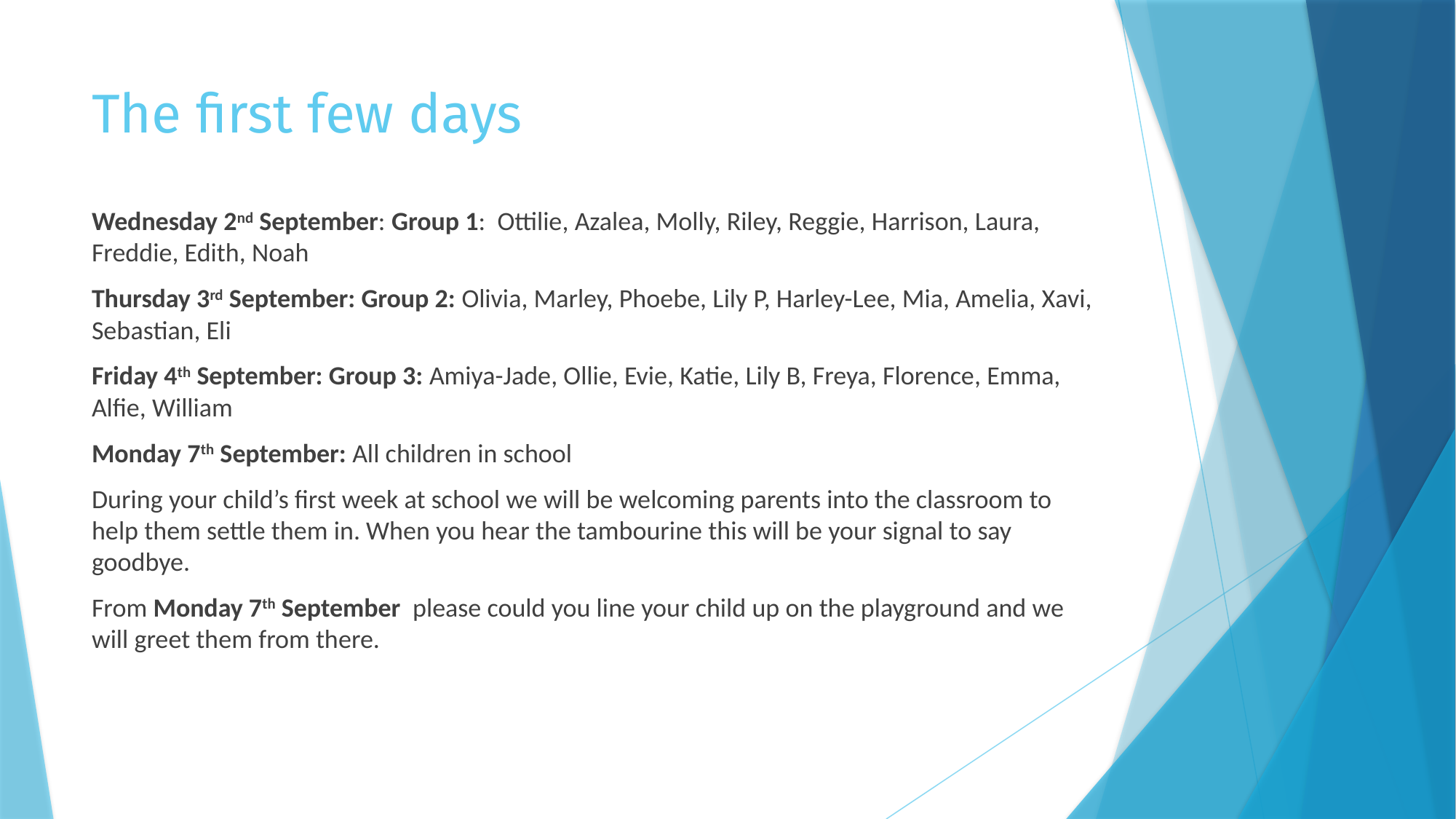

# The first few days
Wednesday 2nd September: Group 1:  Ottilie, Azalea, Molly, Riley, Reggie, Harrison, Laura, Freddie, Edith, Noah
Thursday 3rd September: Group 2: Olivia, Marley, Phoebe, Lily P, Harley-Lee, Mia, Amelia, Xavi, Sebastian, Eli
Friday 4th September: Group 3: Amiya-Jade, Ollie, Evie, Katie, Lily B, Freya, Florence, Emma, Alfie, William
Monday 7th September: All children in school
During your child’s first week at school we will be welcoming parents into the classroom to help them settle them in. When you hear the tambourine this will be your signal to say goodbye.
From Monday 7th September  please could you line your child up on the playground and we will greet them from there.